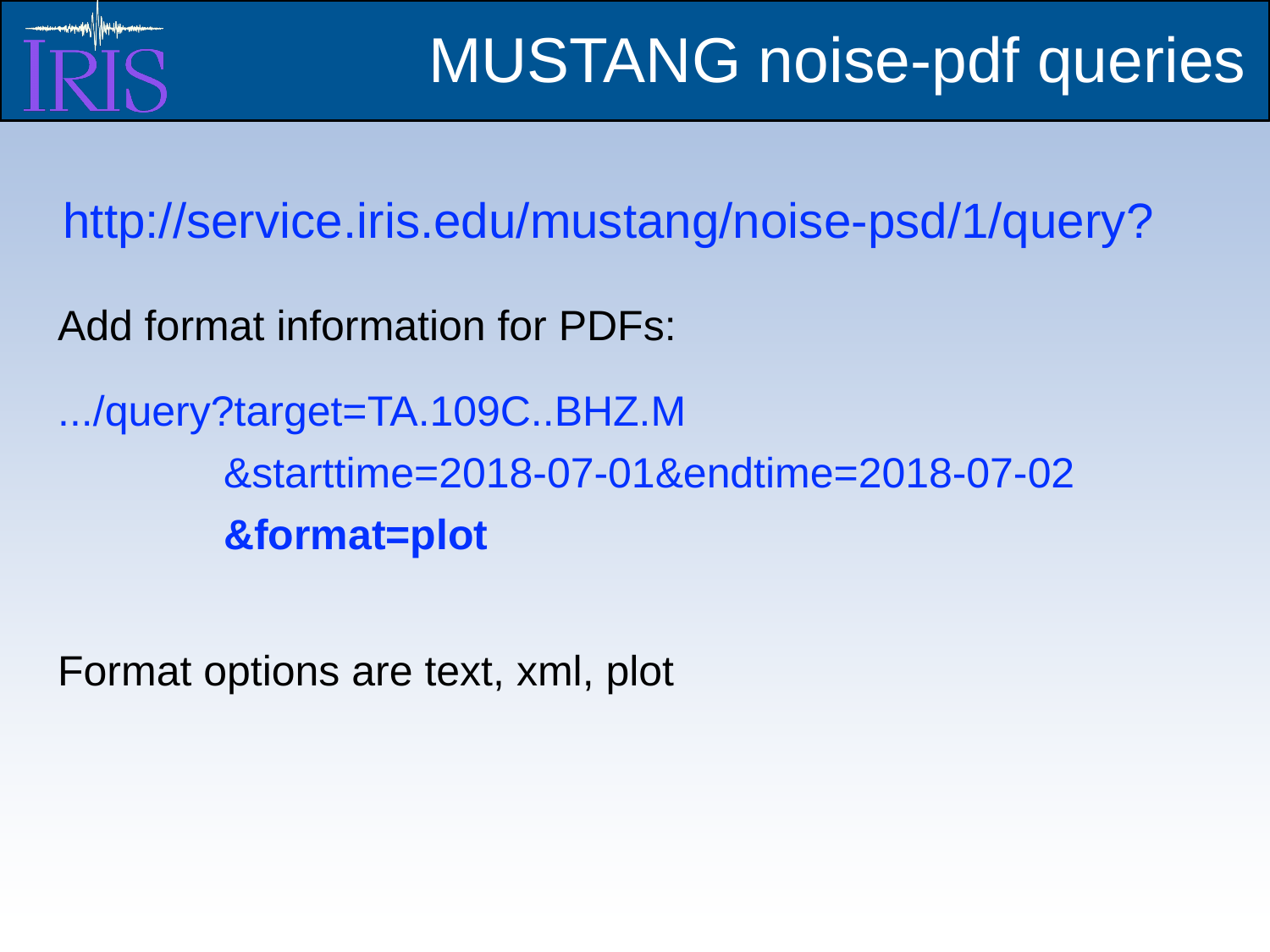

MUSTANG noise-pdf queries
http://service.iris.edu/mustang/noise-psd/1/query?
Add format information for PDFs:
.../query?target=TA.109C..BHZ.M
              &starttime=2018-07-01&endtime=2018-07-02
              &format=plot

Format options are text, xml, plot